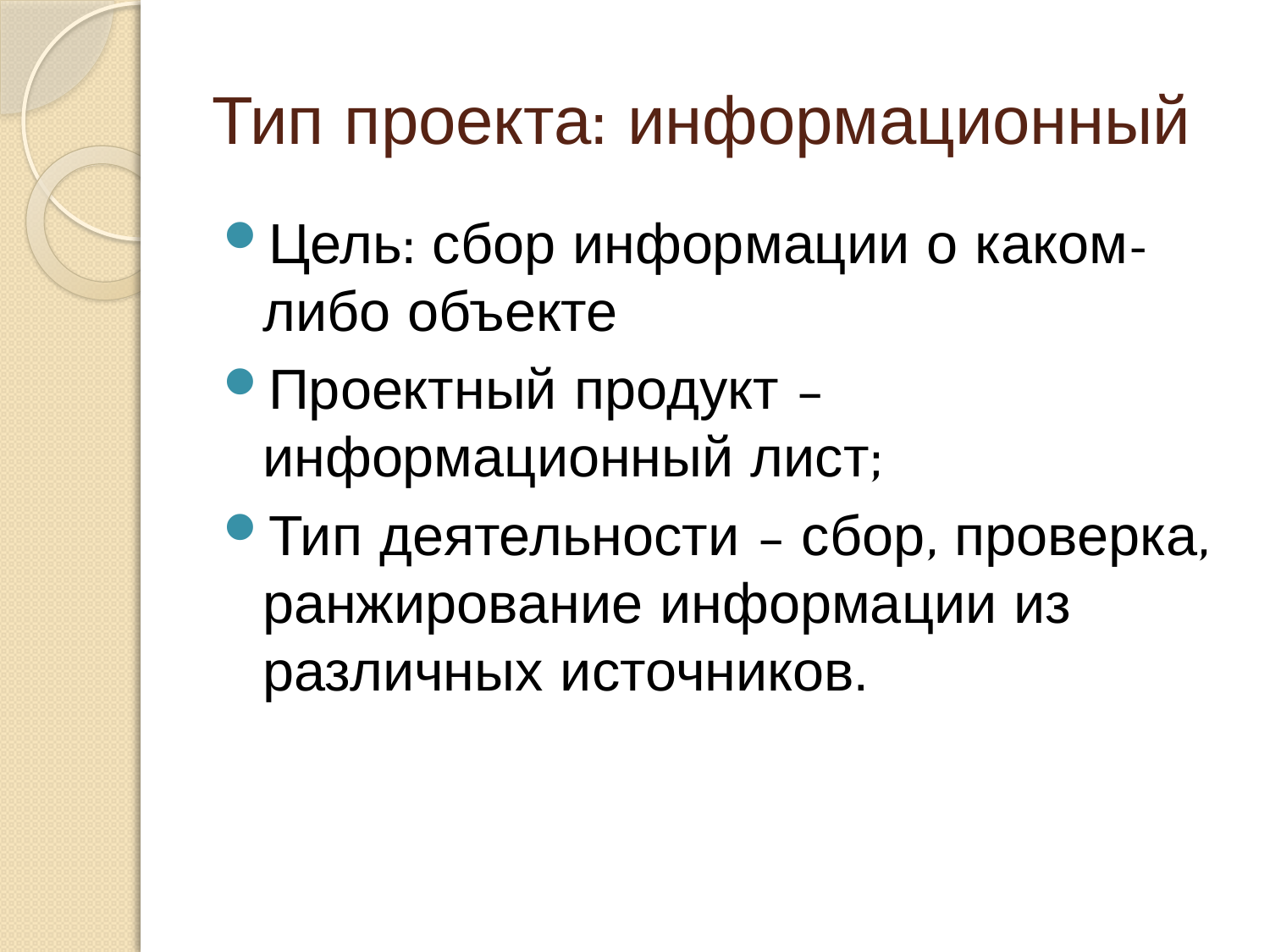

# Тип проекта: информационный
Цель: сбор информации о каком-либо объекте
Проектный продукт – информационный лист;
Тип деятельности – сбор, проверка, ранжирование информации из различных источников.